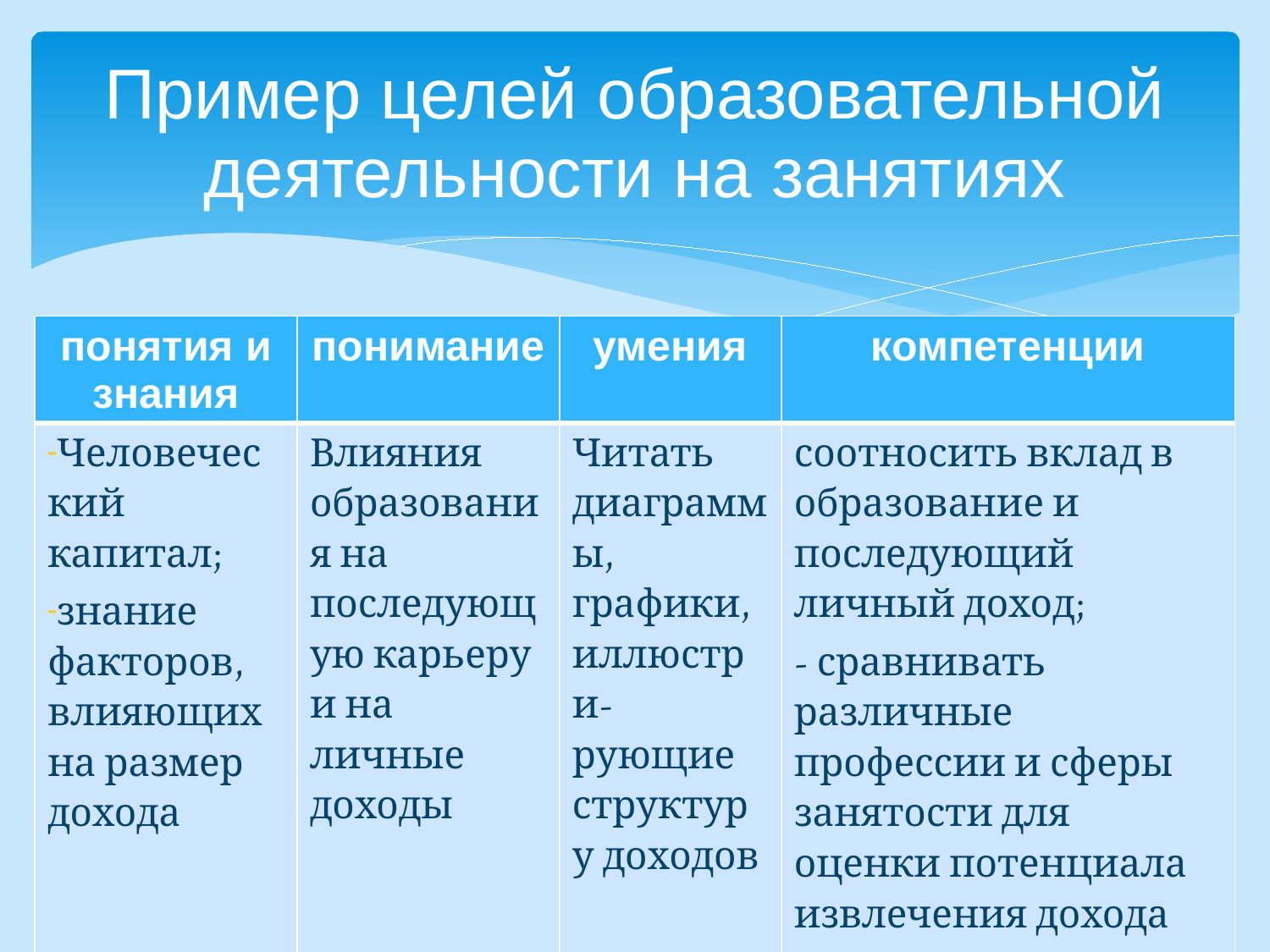

# Пример целей образовательной деятельности на занятиях
| понятия и знания | понимание | умения | компетенции |
| --- | --- | --- | --- |
| Человеческий капитал; знание факторов, влияющих на размер дохода | Влияния образования на последующую карьеру и на личные доходы | Читать диаграммы, графики, иллюстри-рующие структуру доходов | соотносить вклад в образование и последующий личный доход; - сравнивать различные профессии и сферы занятости для оценки потенциала извлечения дохода |